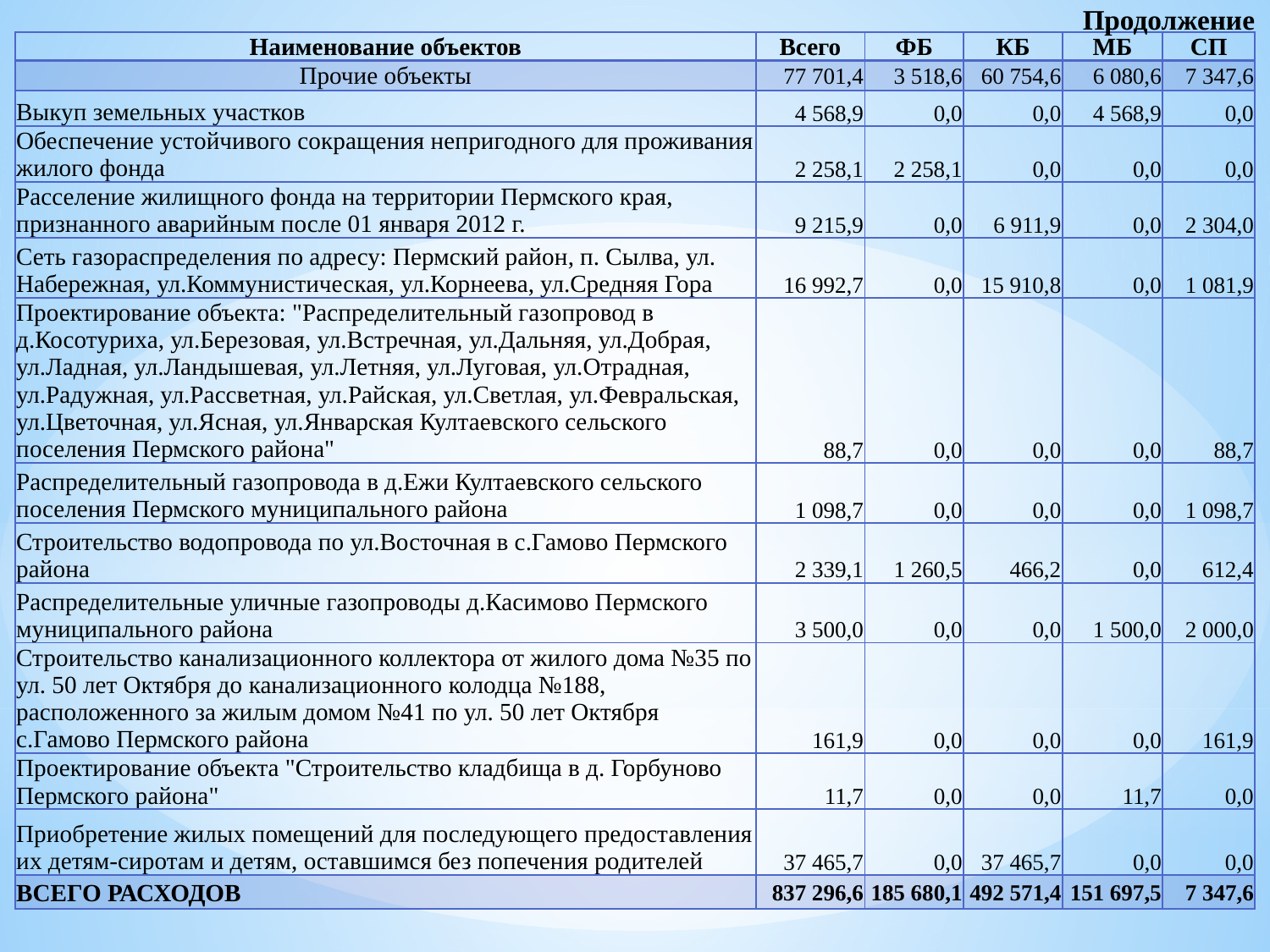

Продолжение
| Наименование объектов | Всего | ФБ | КБ | МБ | СП |
| --- | --- | --- | --- | --- | --- |
| Прочие объекты | 77 701,4 | 3 518,6 | 60 754,6 | 6 080,6 | 7 347,6 |
| Выкуп земельных участков | 4 568,9 | 0,0 | 0,0 | 4 568,9 | 0,0 |
| Обеспечение устойчивого сокращения непригодного для проживания жилого фонда | 2 258,1 | 2 258,1 | 0,0 | 0,0 | 0,0 |
| Расселение жилищного фонда на территории Пермского края, признанного аварийным после 01 января 2012 г. | 9 215,9 | 0,0 | 6 911,9 | 0,0 | 2 304,0 |
| Сеть газораспределения по адресу: Пермский район, п. Сылва, ул. Набережная, ул.Коммунистическая, ул.Корнеева, ул.Средняя Гора | 16 992,7 | 0,0 | 15 910,8 | 0,0 | 1 081,9 |
| Проектирование объекта: "Распределительный газопровод в д.Косотуриха, ул.Березовая, ул.Встречная, ул.Дальняя, ул.Добрая, ул.Ладная, ул.Ландышевая, ул.Летняя, ул.Луговая, ул.Отрадная, ул.Радужная, ул.Рассветная, ул.Райская, ул.Светлая, ул.Февральская, ул.Цветочная, ул.Ясная, ул.Январская Култаевского сельского поселения Пермского района" | 88,7 | 0,0 | 0,0 | 0,0 | 88,7 |
| Распределительный газопровода в д.Ежи Култаевского сельского поселения Пермского муниципального района | 1 098,7 | 0,0 | 0,0 | 0,0 | 1 098,7 |
| Строительство водопровода по ул.Восточная в с.Гамово Пермского района | 2 339,1 | 1 260,5 | 466,2 | 0,0 | 612,4 |
| Распределительные уличные газопроводы д.Касимово Пермского муниципального района | 3 500,0 | 0,0 | 0,0 | 1 500,0 | 2 000,0 |
| Строительство канализационного коллектора от жилого дома №35 по ул. 50 лет Октября до канализационного колодца №188, расположенного за жилым домом №41 по ул. 50 лет Октября с.Гамово Пермского района | 161,9 | 0,0 | 0,0 | 0,0 | 161,9 |
| Проектирование объекта "Строительство кладбища в д. Горбуново Пермского района" | 11,7 | 0,0 | 0,0 | 11,7 | 0,0 |
| Приобретение жилых помещений для последующего предоставления их детям-сиротам и детям, оставшимся без попечения родителей | 37 465,7 | 0,0 | 37 465,7 | 0,0 | 0,0 |
| ВСЕГО РАСХОДОВ | 837 296,6 | 185 680,1 | 492 571,4 | 151 697,5 | 7 347,6 |